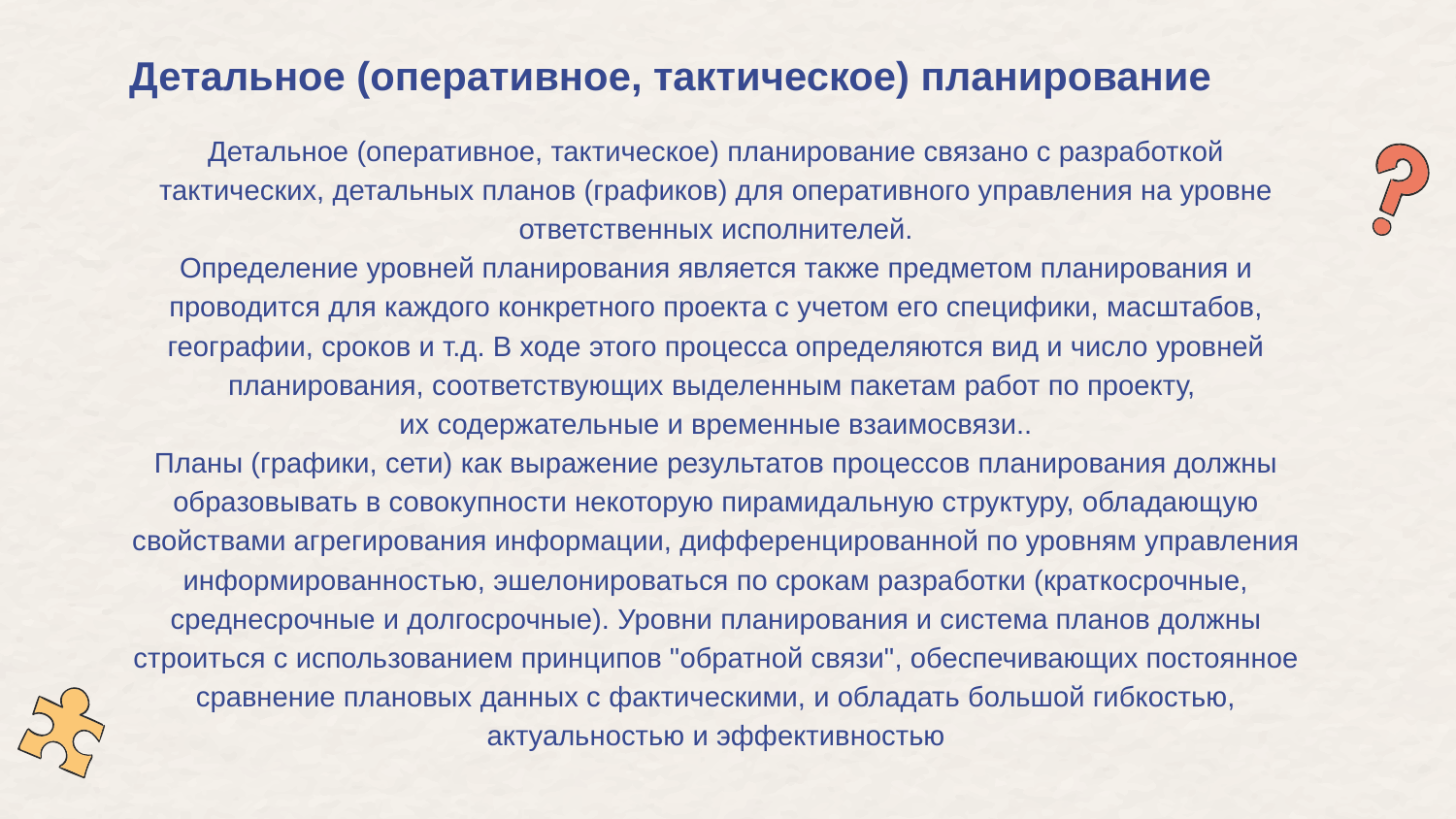

# Детальное (оперативное, тактическое) планирование
Детальное (оперативное, тактическое) планирование связано с разработкой
тактических, детальных планов (графиков) для оперативного управления на уровне
ответственных исполнителей.
Определение уровней планирования является также предметом планирования и проводится для каждого конкретного проекта с учетом его специфики, масштабов, географии, сроков и т.д. В ходе этого процесса определяются вид и число уровней планирования, соответствующих выделенным пакетам работ по проекту,
их содержательные и временные взаимосвязи..
Планы (графики, сети) как выражение результатов процессов планирования должны образовывать в совокупности некоторую пирамидальную структуру, обладающую свойствами агрегирования информации, дифференцированной по уровням управления информированностью, эшелонироваться по срокам разработки (краткосрочные, среднесрочные и долгосрочные). Уровни планирования и система планов должны строиться с использованием принципов "обратной связи", обеспечивающих постоянное сравнение плановых данных с фактическими, и обладать большой гибкостью, актуальностью и эффективностью